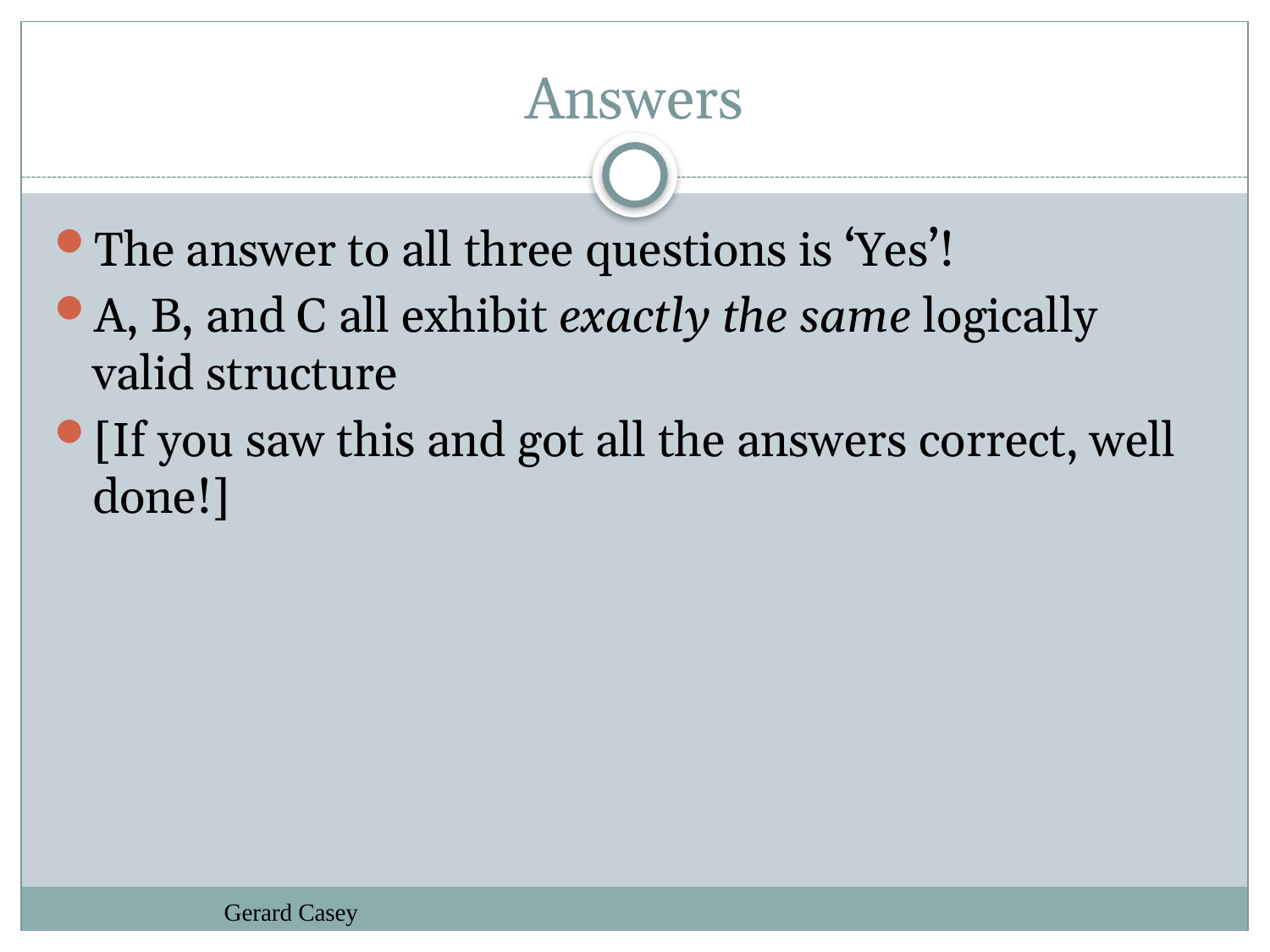

# Answers
The answer to all three questions is ‘Yes’!
A, B, and C all exhibit exactly the same logically valid structure
[If you saw this and got all the answers correct, well done!]
Gerard Casey